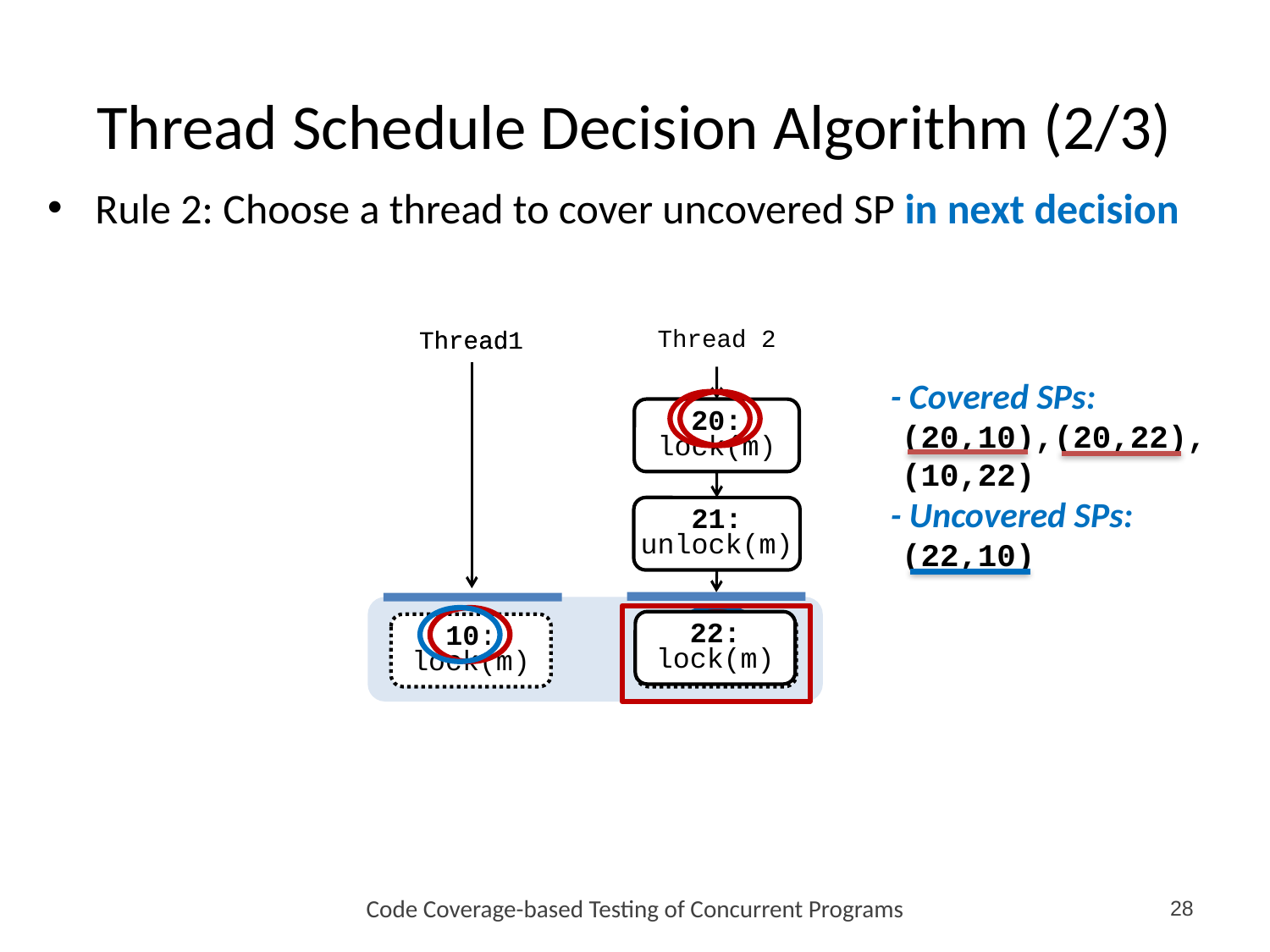

# Thread Schedule Decision Algorithm (2/3)
Rule 2: Choose a thread to cover uncovered SP in next decision
Thread 2
Thread1
Thread1
 - Covered SPs:
 (20,10),(20,22),
 (10,22)
 - Uncovered SPs:
 (22,10)

20:
lock(m)
21:
unlock(m)

22:
lock(m)
10:
lock(m)
22:
lock(m)
Code Coverage-based Testing of Concurrent Programs
28